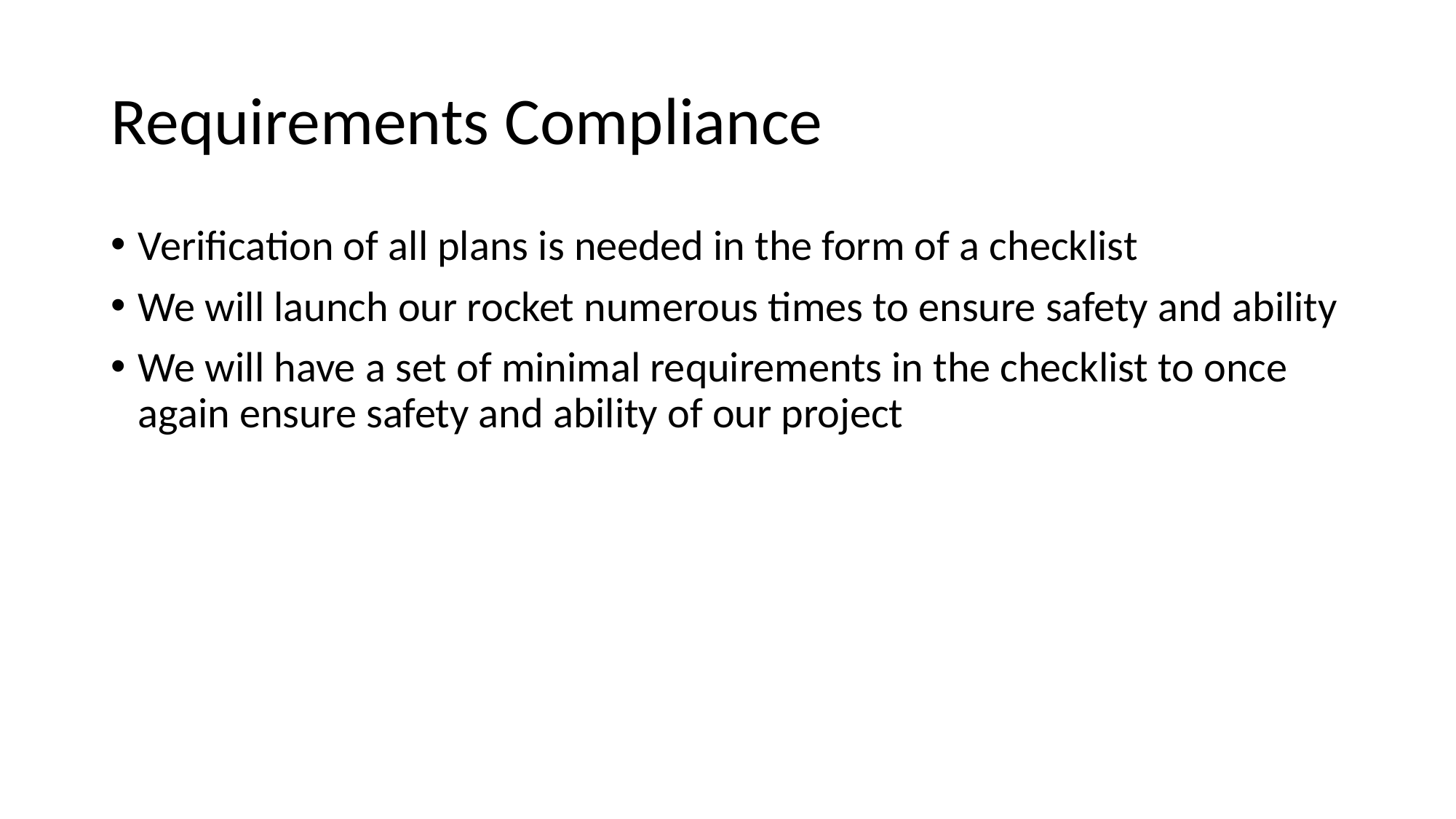

# Requirements Compliance
Verification of all plans is needed in the form of a checklist
We will launch our rocket numerous times to ensure safety and ability
We will have a set of minimal requirements in the checklist to once again ensure safety and ability of our project